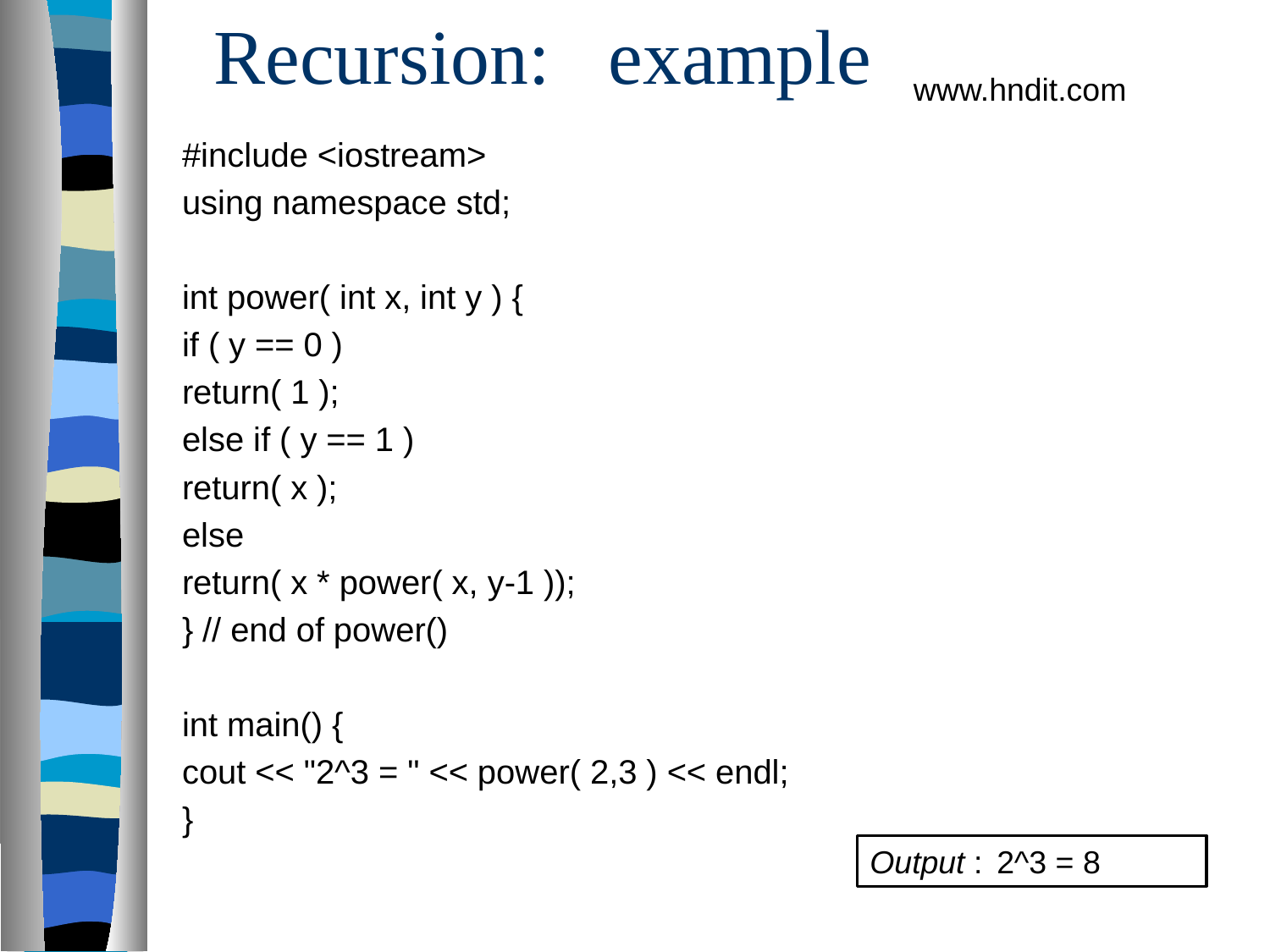

# Recursion:   example
www.hndit.com
#include <iostream>
using namespace std;

int power( int x, int y ) {
if ( y == 0 )
return( 1 );
else if ( y == 1 )
return( x );
else
return( x * power( x, y-1 ));
} // end of power()

int main() {
cout << "2^3 = " << power( 2,3 ) << endl;
}

Output :	2^3 = 8